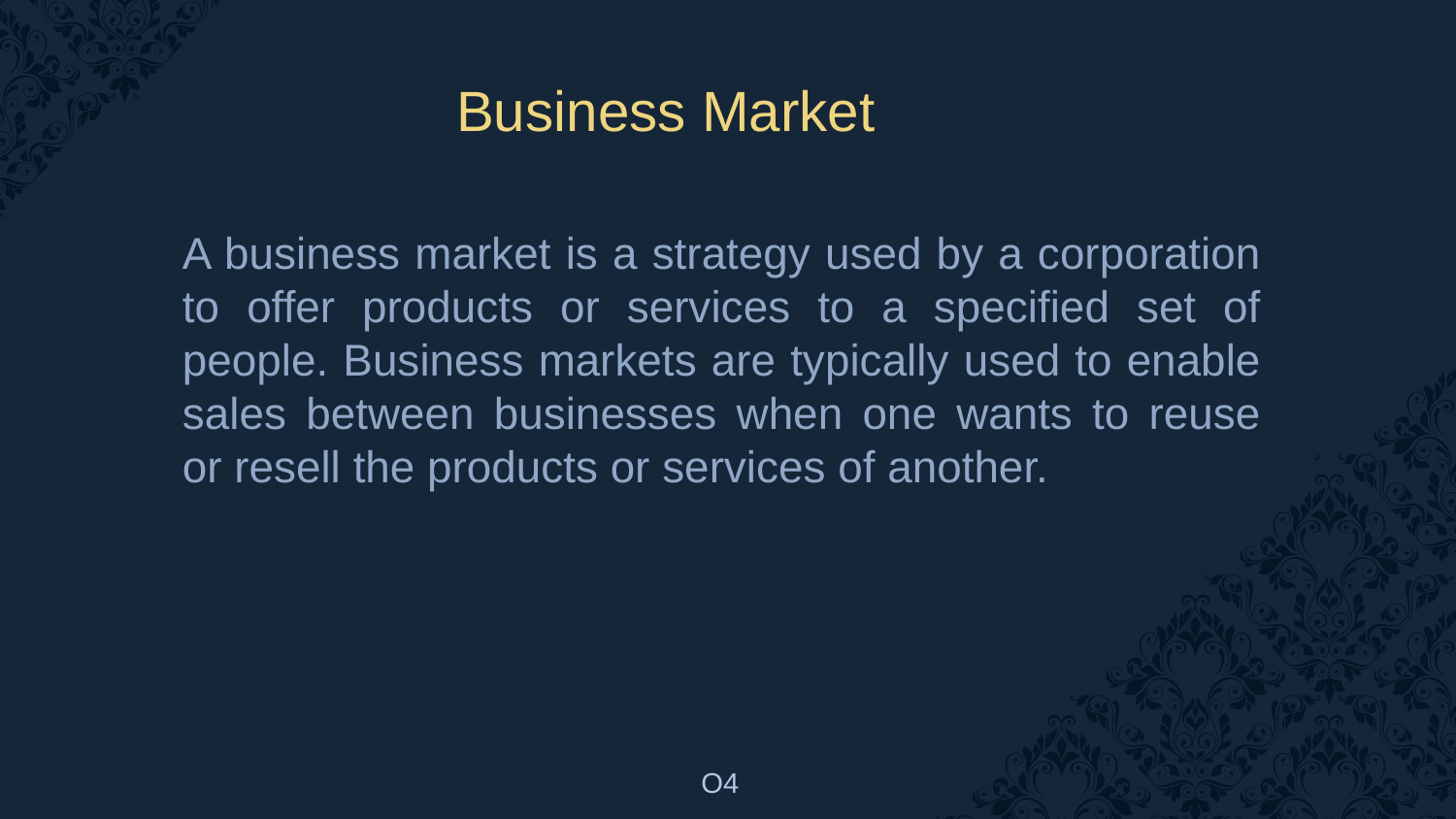

# Business Market
A business market is a strategy used by a corporation to offer products or services to a specified set of people. Business markets are typically used to enable sales between businesses when one wants to reuse or resell the products or services of another.
O4